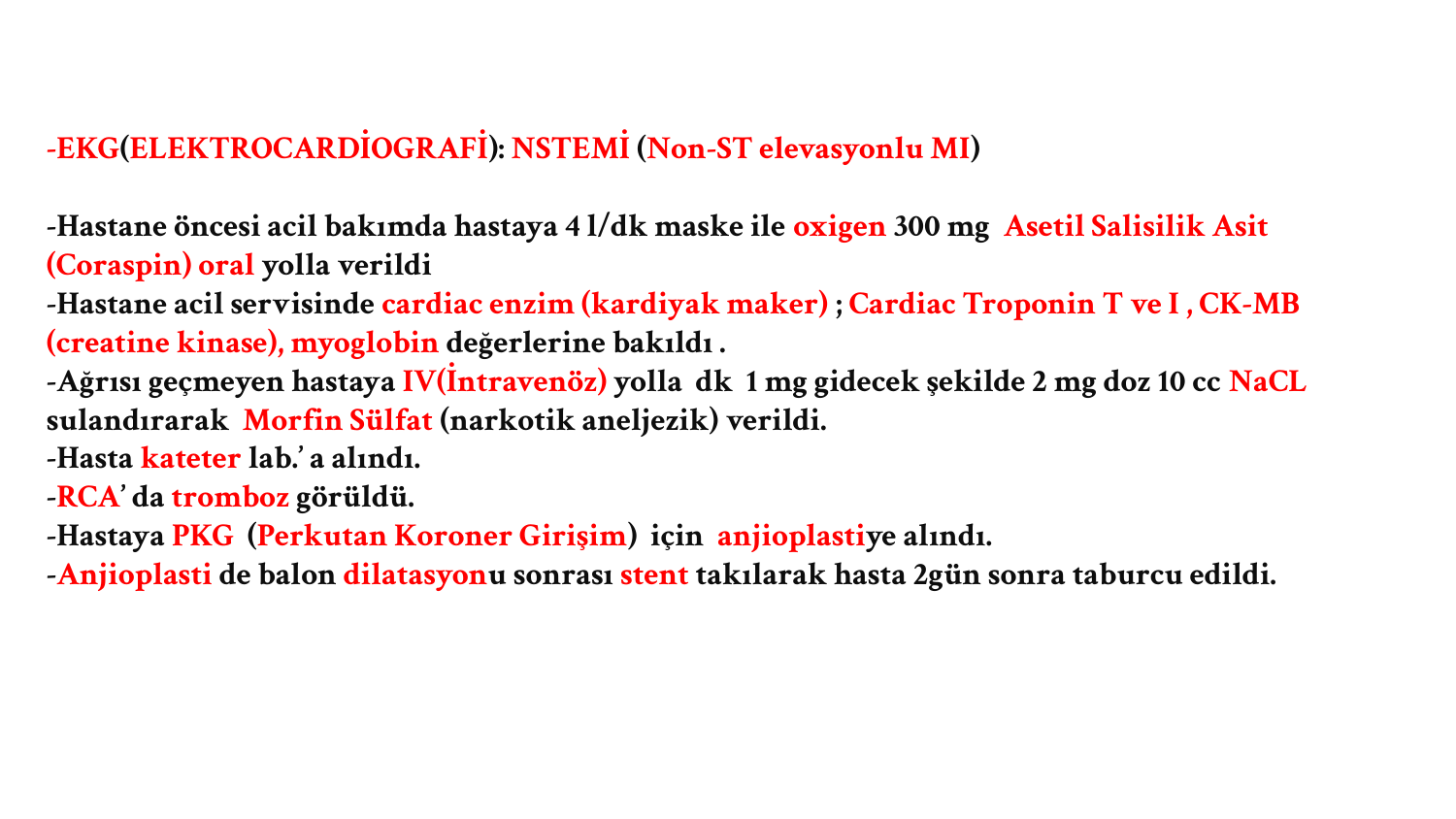

# -EKG(ELEKTROCARDİOGRAFİ): NSTEMİ (Non-ST elevasyonlu MI) -Hastane öncesi acil bakımda hastaya 4 l/dk maske ile oxigen 300 mg  Asetil Salisilik Asit (Coraspin) oral yolla verildi -Hastane acil servisinde cardiac enzim (kardiyak maker) ; Cardiac Troponin T ve I , CK-MB  (creatine kinase), myoglobin değerlerine bakıldı . -Ağrısı geçmeyen hastaya IV(İntravenöz) yolla  dk  1 mg gidecek şekilde 2 mg doz 10 cc NaCL sulandırarak  Morfin Sülfat (narkotik aneljezik) verildi. -Hasta kateter lab.’ a alındı. -RCA’ da tromboz görüldü. -Hastaya PKG  (Perkutan Koroner Girişim)  için  anjioplastiye alındı. -Anjioplasti de balon dilatasyonu sonrası stent takılarak hasta 2gün sonra taburcu edildi.